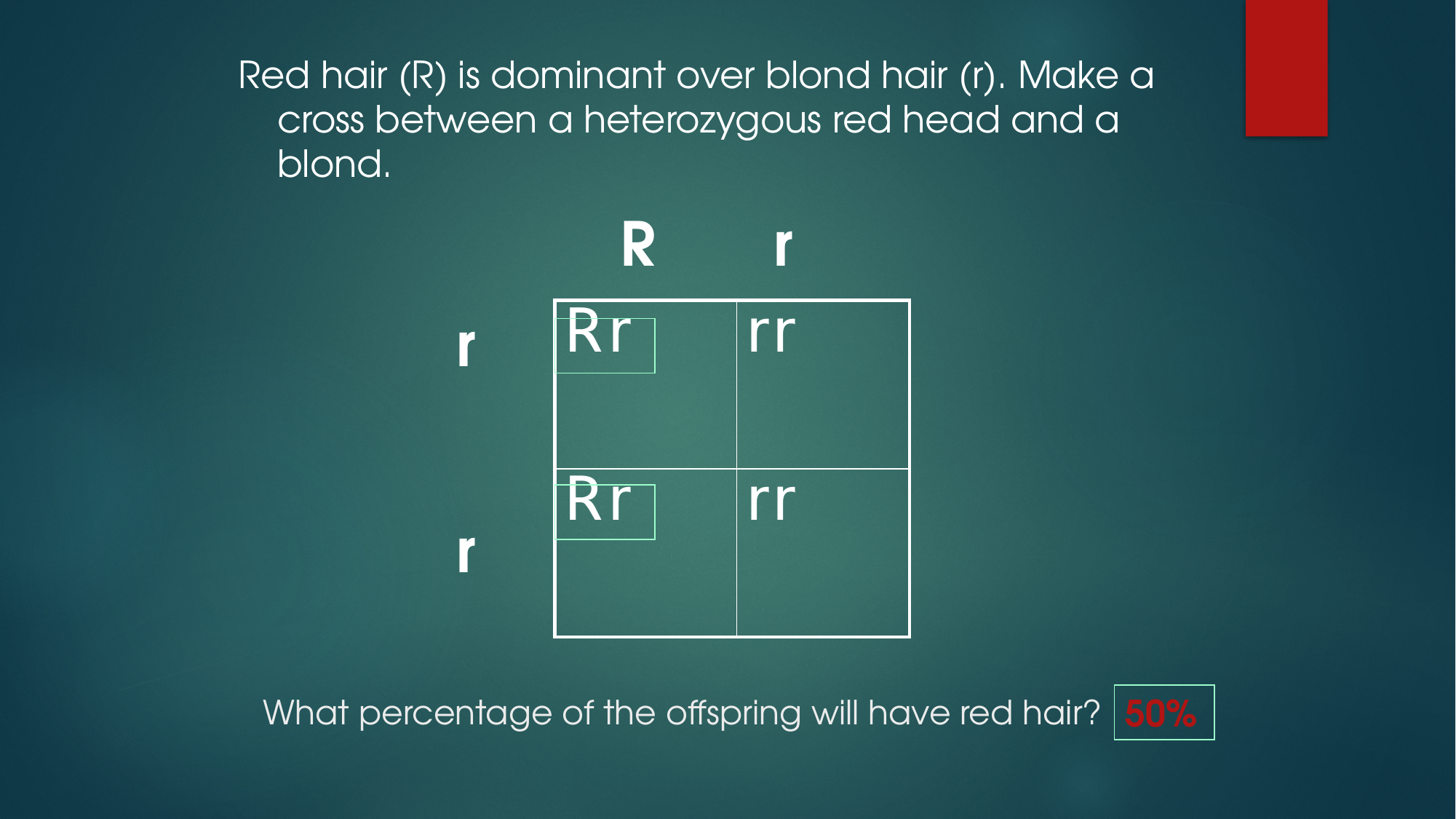

Red hair (R) is dominant over blond hair (r). Make a cross between a heterozygous red head and a blond.

R       r
| Rr | rr |
| --- | --- |
| Rr | rr |
r

r

50%

What percentage of the offspring will have red hair?